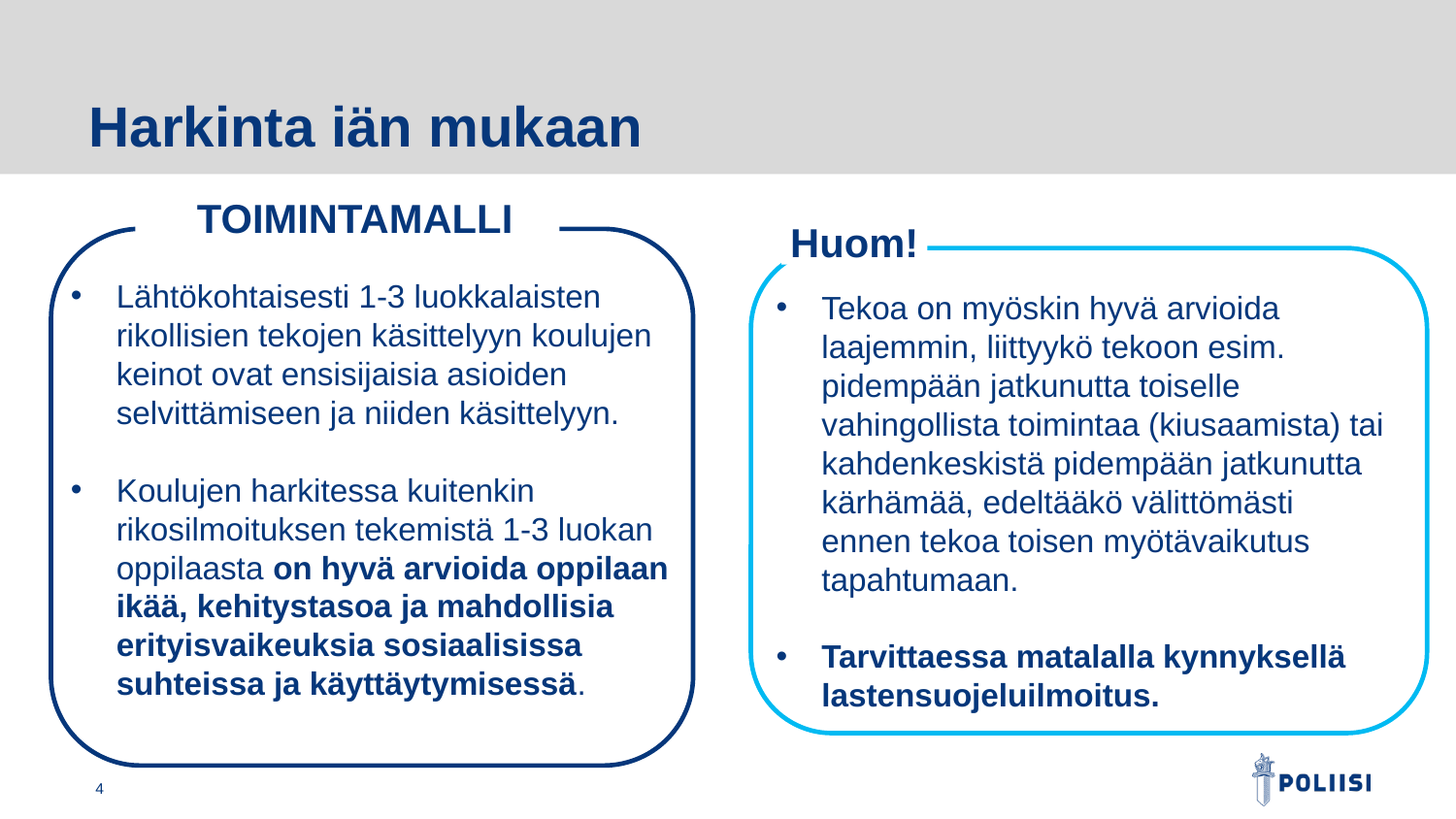

# Harkinta iän mukaan
TOIMINTAMALLI

Lähtökohtaisesti 1-3 luokkalaisten rikollisien tekojen käsittelyyn koulujen keinot ovat ensisijaisia asioiden selvittämiseen ja niiden käsittelyyn.

Koulujen harkitessa kuitenkin rikosilmoituksen tekemistä 1-3 luokan oppilaasta on hyvä arvioida oppilaan ikää, kehitystasoa ja mahdollisia erityisvaikeuksia sosiaalisissa suhteissa ja käyttäytymisessä.
Huom!

Tekoa on myöskin hyvä arvioida laajemmin, liittyykö tekoon esim. pidempään jatkunutta toiselle vahingollista toimintaa (kiusaamista) tai kahdenkeskistä pidempään jatkunutta kärhämää, edeltääkö välittömästi ennen tekoa toisen myötävaikutus tapahtumaan.

Tarvittaessa matalalla kynnyksellä lastensuojeluilmoitus.
4